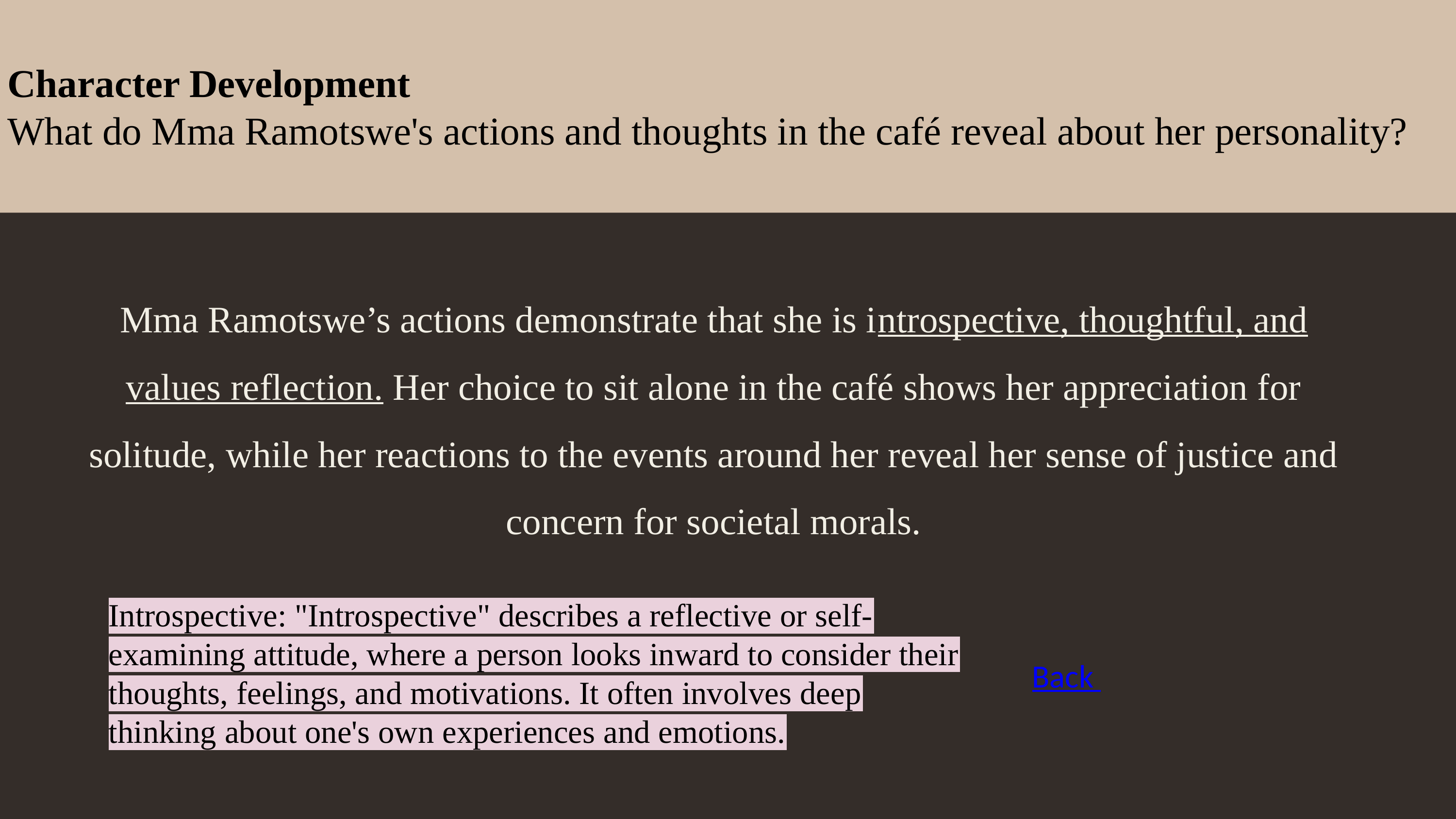

Character Development
What do Mma Ramotswe's actions and thoughts in the café reveal about her personality?
Mma Ramotswe’s actions demonstrate that she is introspective, thoughtful, and values reflection. Her choice to sit alone in the café shows her appreciation for solitude, while her reactions to the events around her reveal her sense of justice and concern for societal morals.

Introspective: "Introspective" describes a reflective or self-examining attitude, where a person looks inward to consider their thoughts, feelings, and motivations. It often involves deep thinking about one's own experiences and emotions.

Back